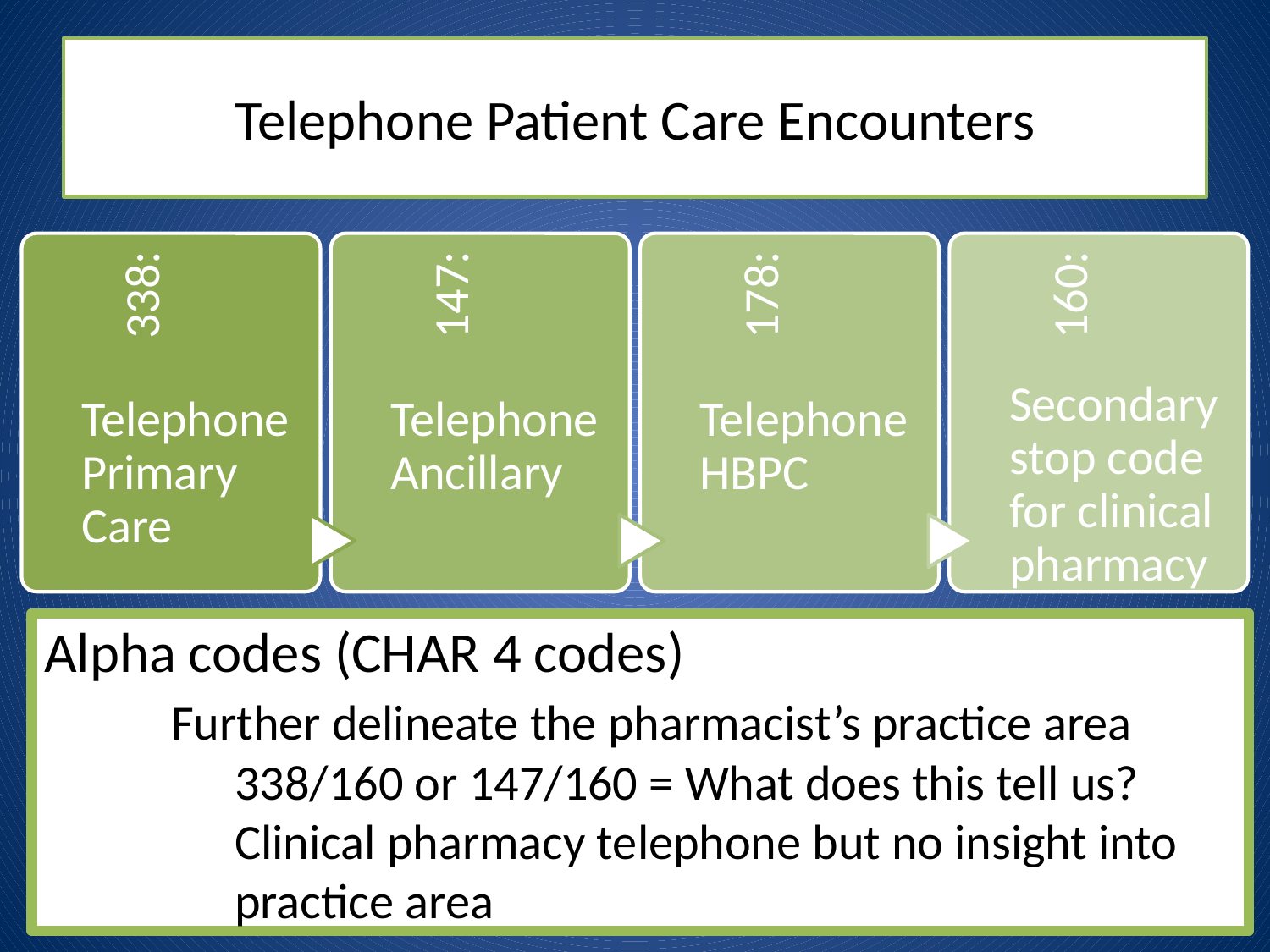

338:

Telephone Primary Care
147:

Telephone Ancillary
178:

Telephone HBPC
160:

Secondary stop code for clinical pharmacy
# Telephone Patient Care Encounters
Alpha codes (CHAR 4 codes)
	Further delineate the pharmacist’s practice area
	338/160 or 147/160 = What does this tell us?
	Clinical pharmacy telephone but no insight into 	practice area